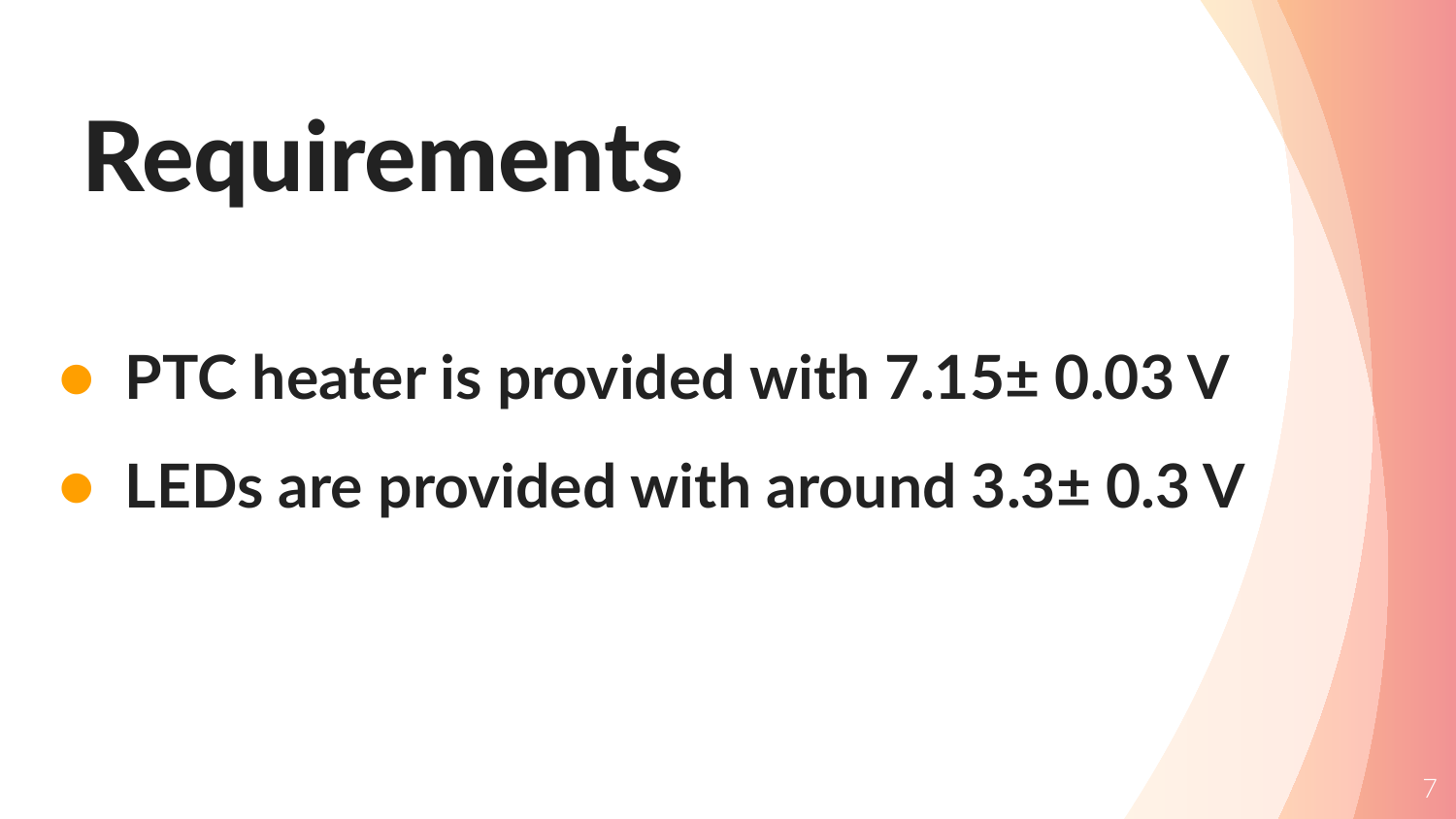

# Requirements
PTC heater is provided with 7.15± 0.03 V
LEDs are provided with around 3.3± 0.3 V
7